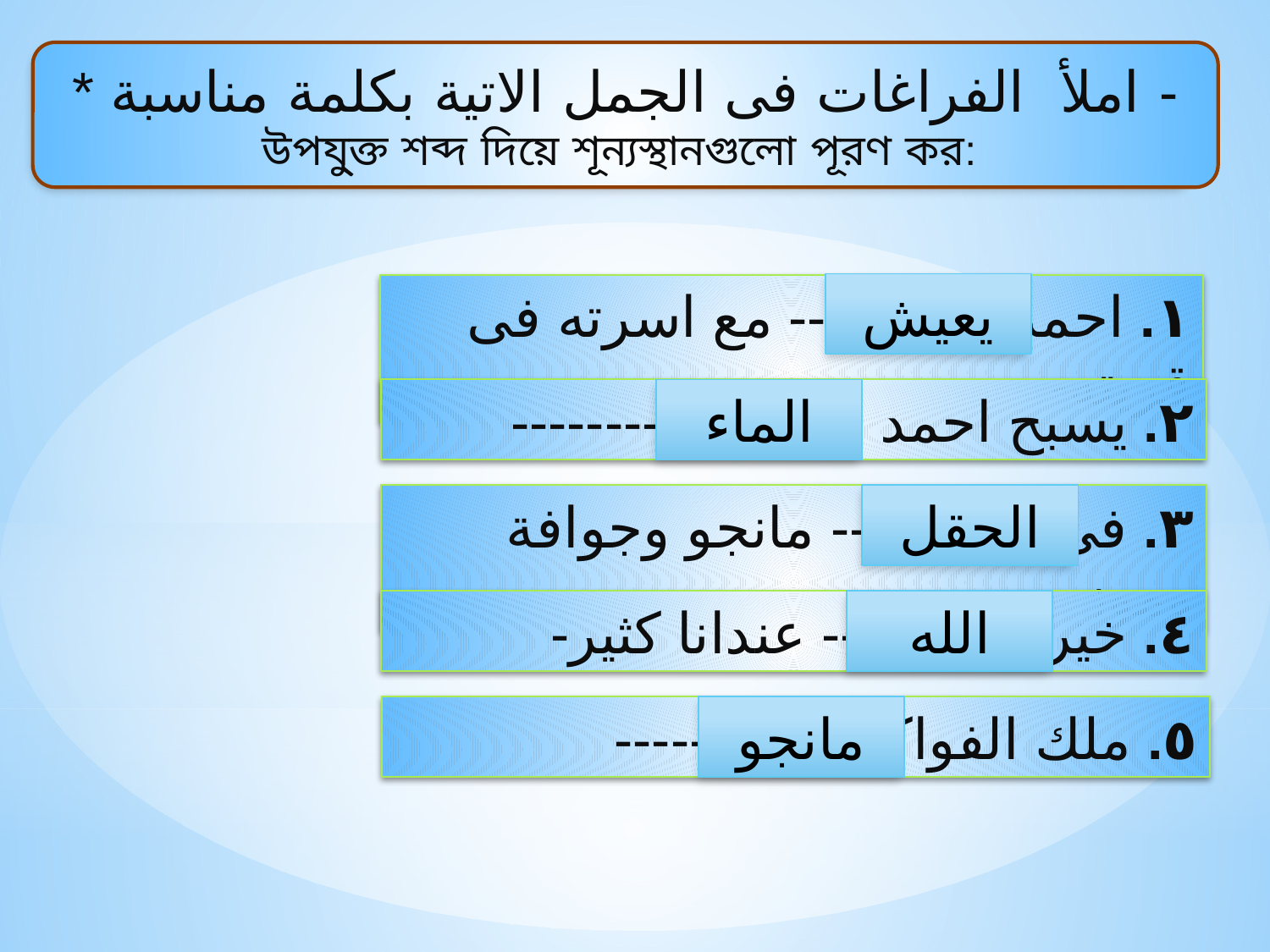

* املأ  الفراغات فى الجمل الاتية بكلمة مناسبة -
উপযু্ক্ত শব্দ দিয়ে শূন্যস্থানগুলো পূরণ কর:
يعيش
١. احمد ----------- مع اسرته فى قريته-
٢. يسبح احمد فى --------------
الماء
٣. فى ----------- مانجو وجوافة وموز
الحقل
٤. خير ----------- عندانا كثير-
الله
مانجو
٥. ملك الفواكه ------------